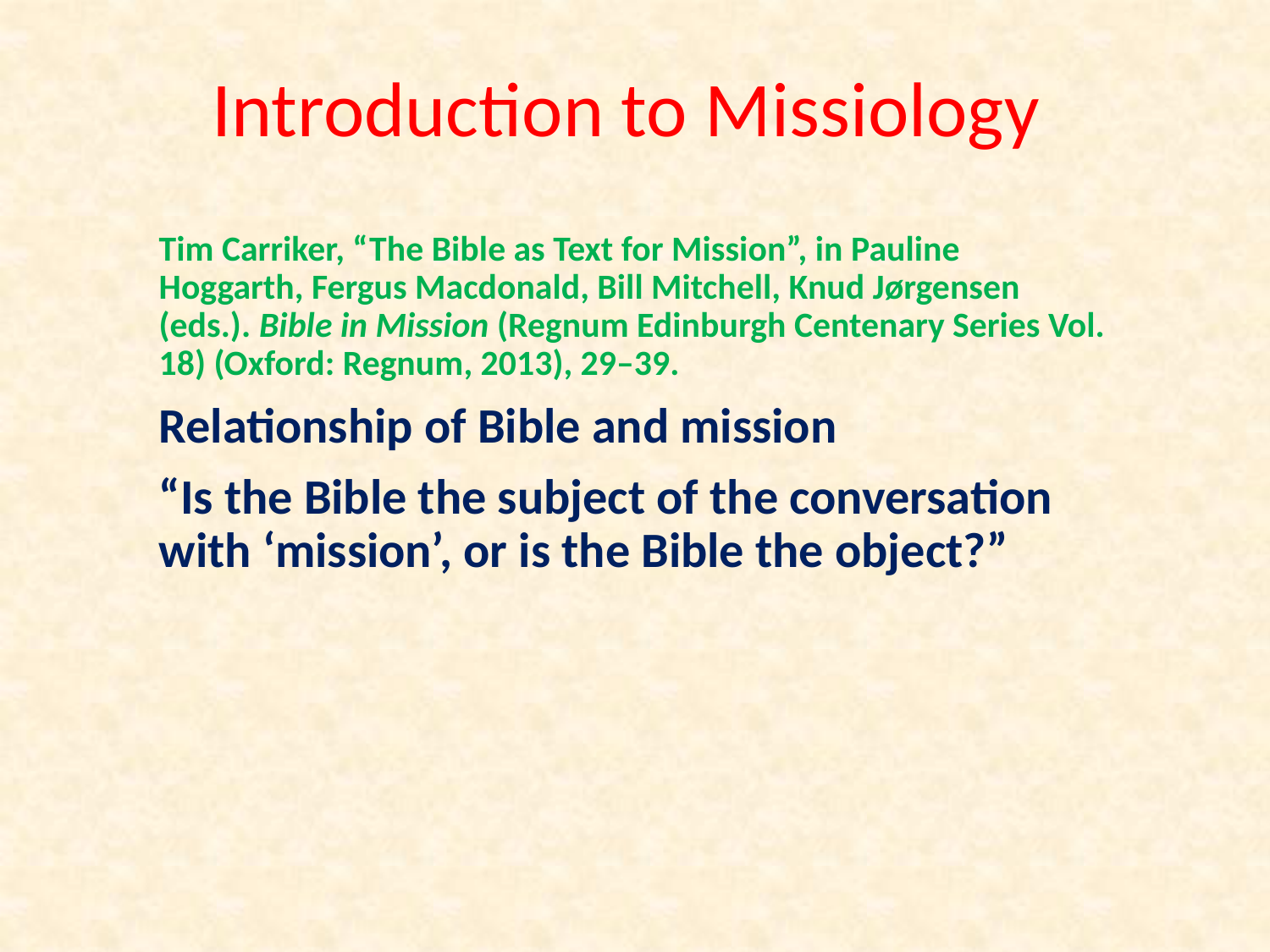

# Introduction to Missiology
Tim Carriker, “The Bible as Text for Mission”, in Pauline Hoggarth, Fergus Macdonald, Bill Mitchell, Knud Jørgensen (eds.). Bible in Mission (Regnum Edinburgh Centenary Series Vol. 18) (Oxford: Regnum, 2013), 29–39.
Relationship of Bible and mission
“Is the Bible the subject of the conversation with ‘mission’, or is the Bible the object?”